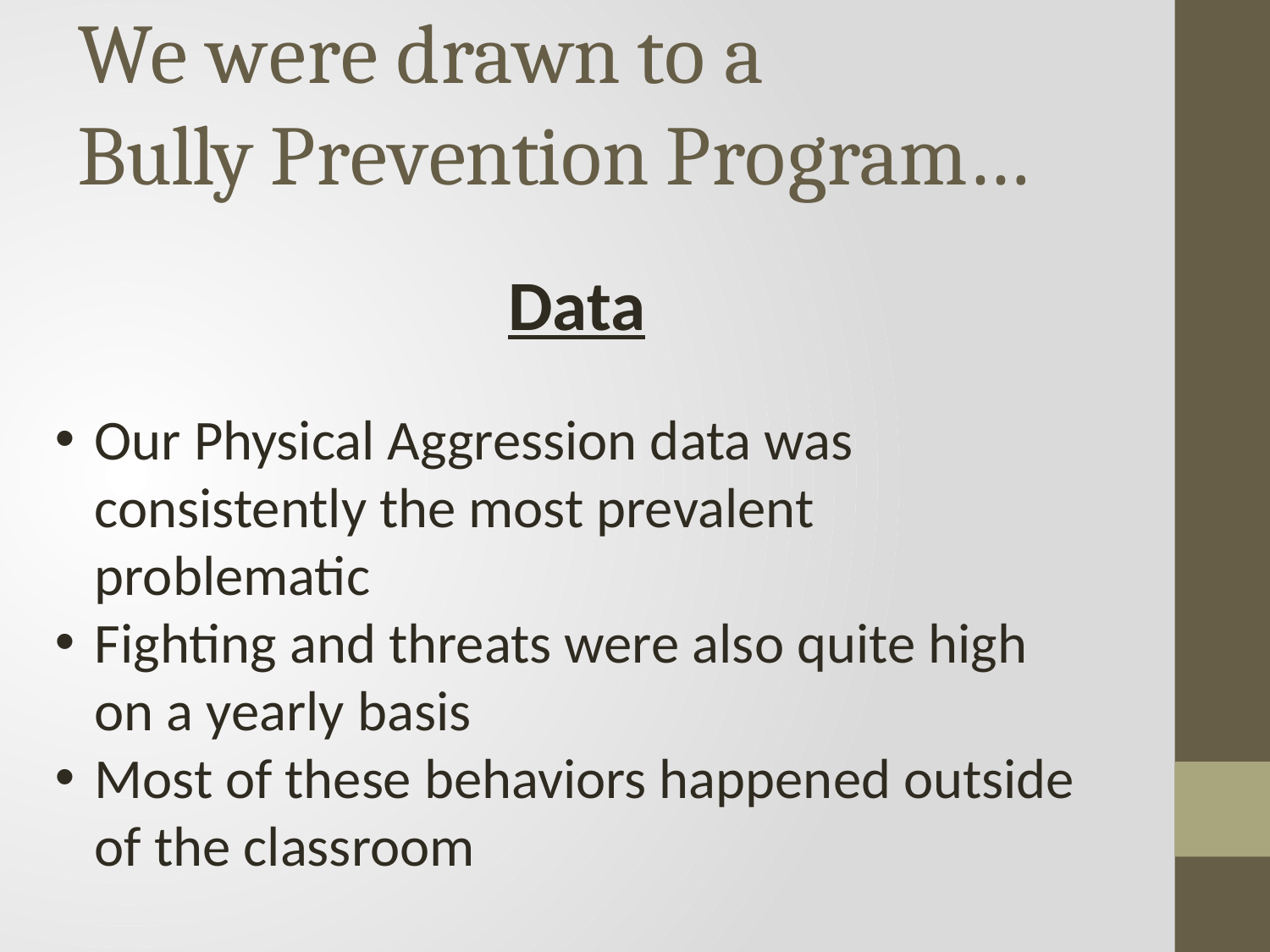

# We were drawn to a Bully Prevention Program…
Data
Our Physical Aggression data was consistently the most prevalent problematic
Fighting and threats were also quite high on a yearly basis
Most of these behaviors happened outside of the classroom